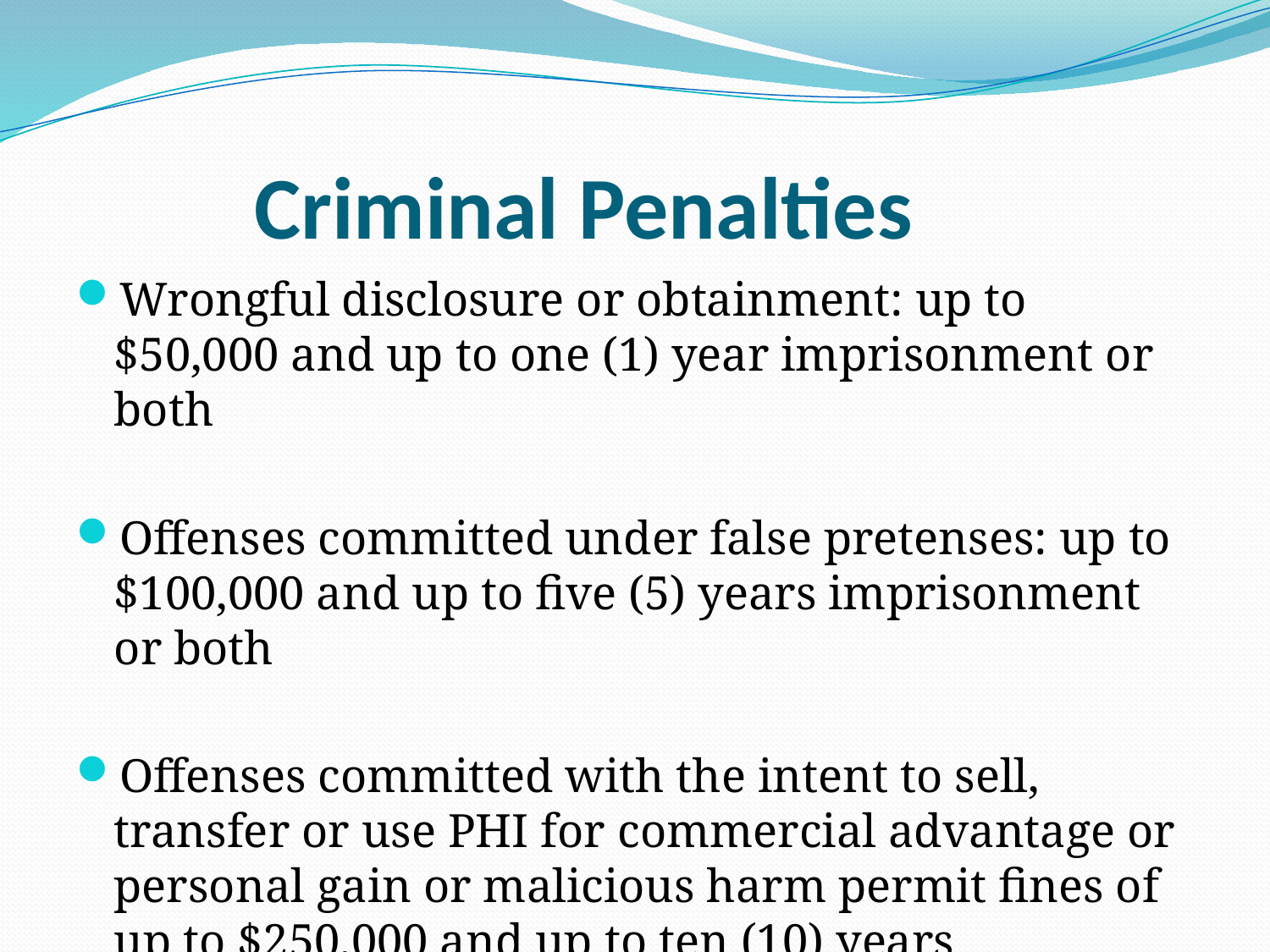

# Criminal Penalties
Wrongful disclosure or obtainment: up to $50,000 and up to one (1) year imprisonment or both

Offenses committed under false pretenses: up to $100,000 and up to five (5) years imprisonment or both

Offenses committed with the intent to sell, transfer or use PHI for commercial advantage or personal gain or malicious harm permit fines of up to $250,000 and up to ten (10) years imprisonment or both